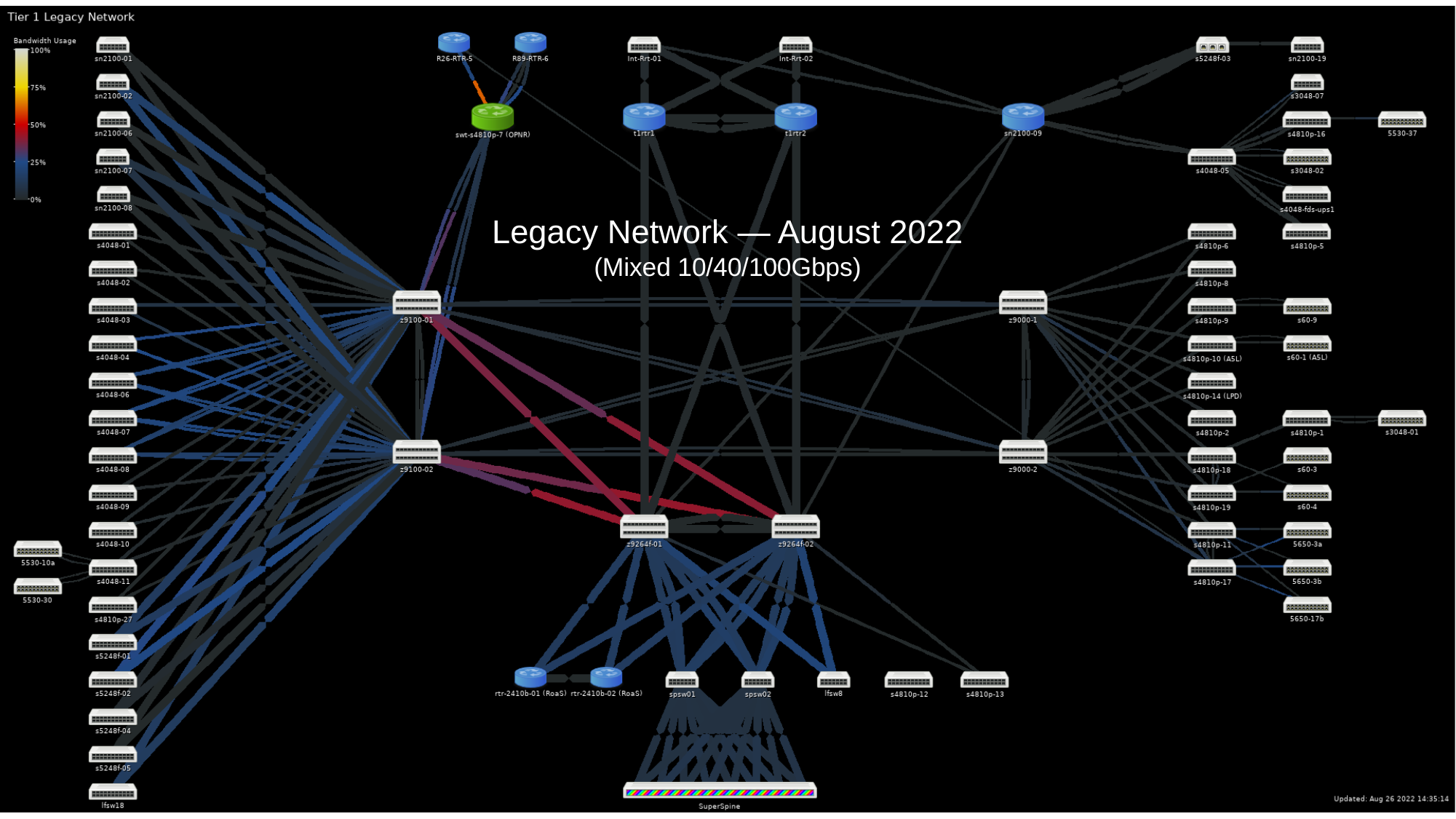

Legacy Network — August 2022
(Mixed 10/40/100Gbps)